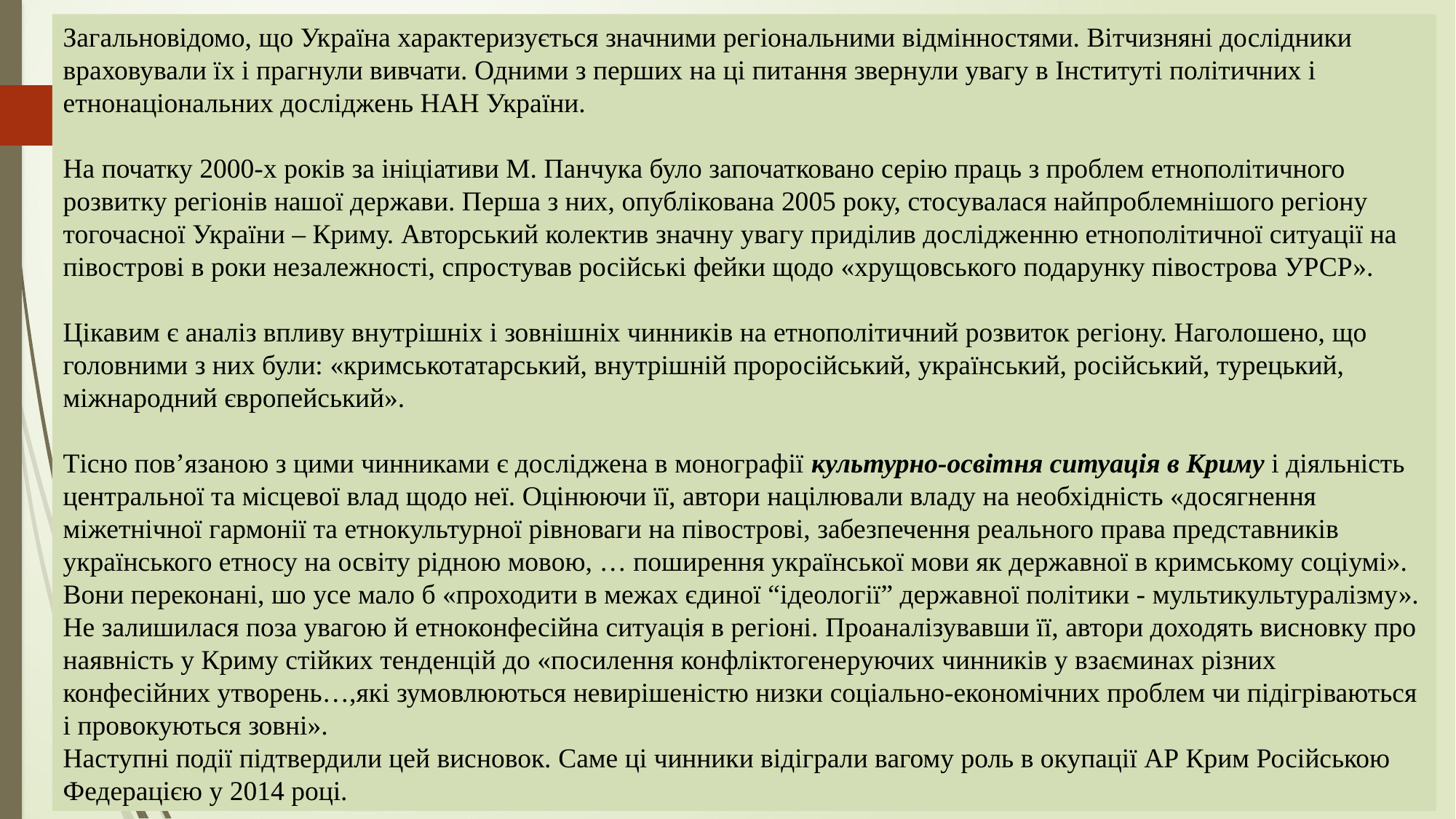

Загальновідомо, що Україна характеризується значними регіональними відмінностями. Вітчизняні дослідники враховували їх і прагнули вивчати. Одними з перших на ці питання звернули увагу в Інституті політичних і етнонаціональних досліджень НАН України.

На початку 2000-х років за ініціативи М. Панчука було започатковано серію праць з проблем етнополітичного розвитку регіонів нашої держави. Перша з них, опублікована 2005 року, стосувалася найпроблемнішого регіону тогочасної України – Криму. Авторський колектив значну увагу приділив дослідженню етнополітичної ситуації на півострові в роки незалежності, спростував російські фейки щодо «хрущовського подарунку півострова УРСР».

Цікавим є аналіз впливу внутрішніх і зовнішніх чинників на етнополітичний розвиток регіону. Наголошено, що головними з них були: «кримськотатарський, внутрішній проросійський, український, російський, турецький, міжнародний європейський».

Тісно пов’язаною з цими чинниками є досліджена в монографії культурно-освітня ситуація в Криму і діяльність центральної та місцевої влад щодо неї. Оцінюючи її, автори націлювали владу на необхідність «досягнення міжетнічної гармонії та етнокультурної рівноваги на півострові, забезпечення реального права представників українського етносу на освіту рідною мовою, … поширення української мови як державної в кримському соціумі». Вони переконані, шо усе мало б «проходити в межах єдиної “ідеології” державної політики - мультикультуралізму». Не залишилася поза увагою й етноконфесійна ситуація в регіоні. Проаналізувавши її, автори доходять висновку про
наявність у Криму стійких тенденцій до «посилення конфліктогенеруючих чинників у взаєминах різних конфесійних утворень…,які зумовлюються невирішеністю низки соціально-економічних проблем чи підігріваються і провокуються зовні».
Наступні події підтвердили цей висновок. Саме ці чинники відіграли вагому роль в окупації АР Крим Російською Федерацією у 2014 році.